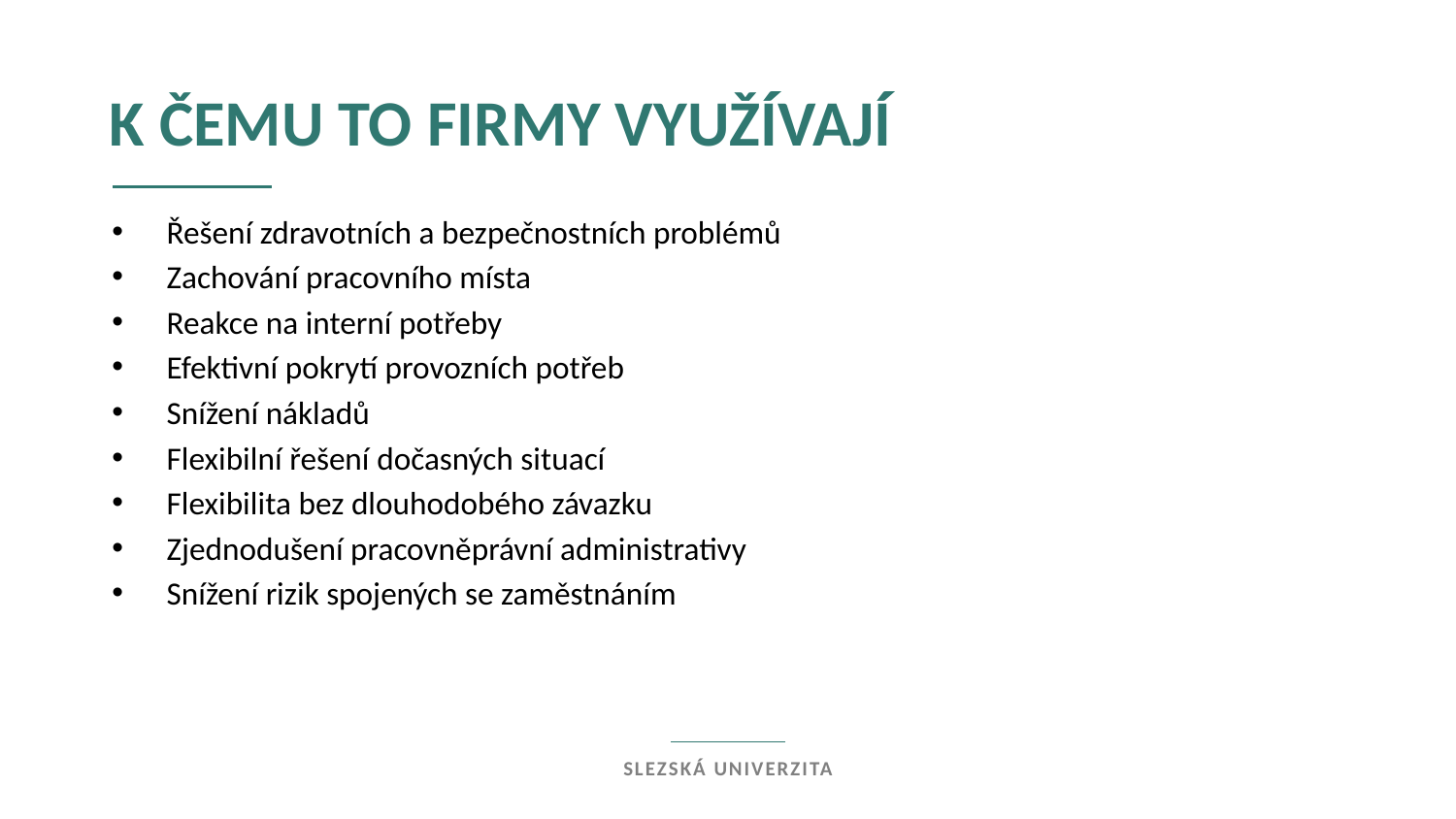

K čemu to firmy využívají
Řešení zdravotních a bezpečnostních problémů
Zachování pracovního místa
Reakce na interní potřeby
Efektivní pokrytí provozních potřeb
Snížení nákladů
Flexibilní řešení dočasných situací
Flexibilita bez dlouhodobého závazku
Zjednodušení pracovněprávní administrativy
Snížení rizik spojených se zaměstnáním
Slezská univerzita